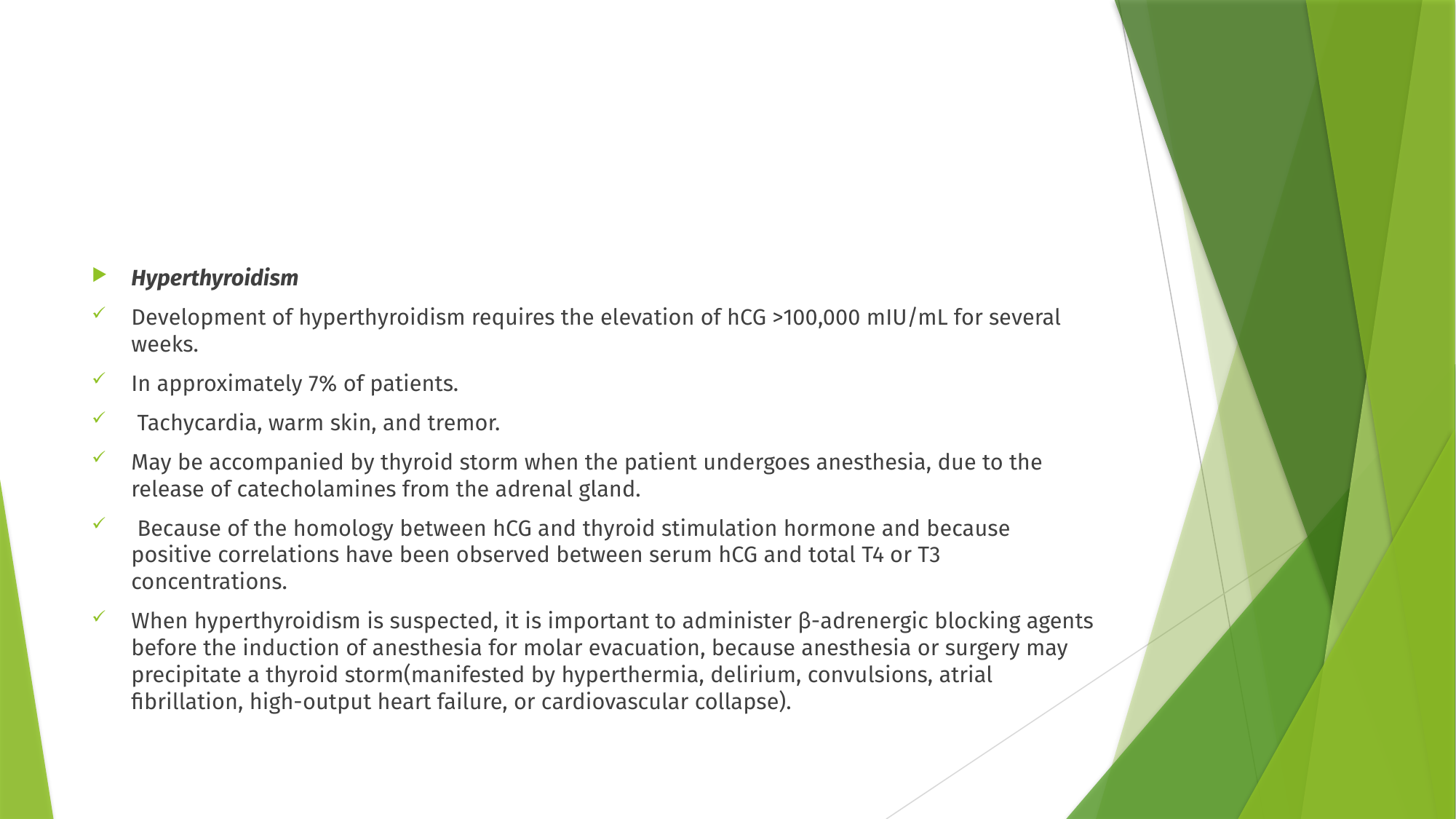

#
Hyperthyroidism
Development of hyperthyroidism requires the elevation of hCG >100,000 mIU/mL for several weeks.
In approximately 7% of patients.
 Tachycardia, warm skin, and tremor.
May be accompanied by thyroid storm when the patient undergoes anesthesia, due to the release of catecholamines from the adrenal gland.
 Because of the homology between hCG and thyroid stimulation hormone and because positive correlations have been observed between serum hCG and total T4 or T3 concentrations.
When hyperthyroidism is suspected, it is important to administer β-adrenergic blocking agents before the induction of anesthesia for molar evacuation, because anesthesia or surgery may precipitate a thyroid storm(manifested by hyperthermia, delirium, convulsions, atrial fibrillation, high-output heart failure, or cardiovascular collapse).